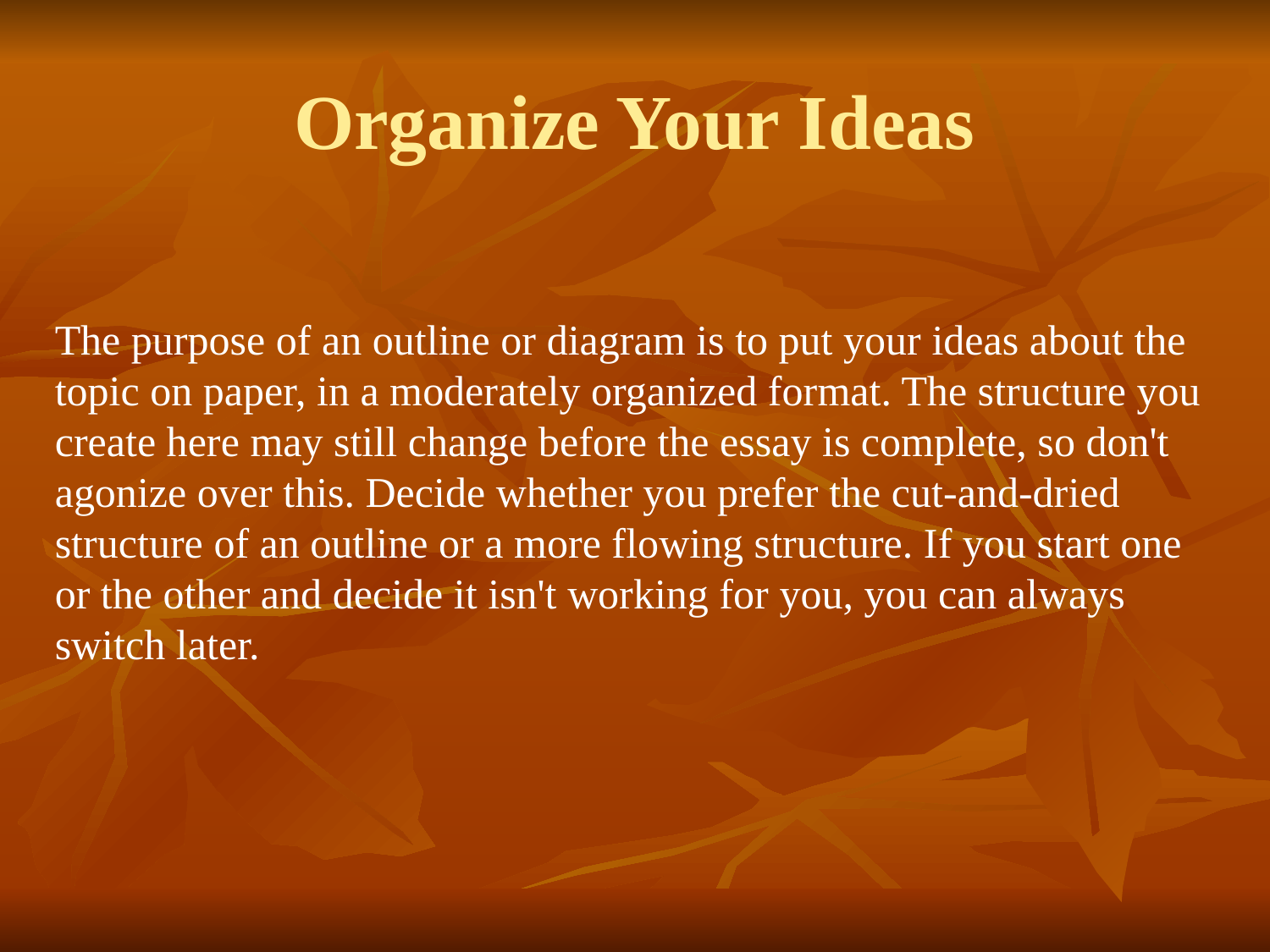

# Organize Your Ideas
The purpose of an outline or diagram is to put your ideas about the topic on paper, in a moderately organized format. The structure you create here may still change before the essay is complete, so don't agonize over this. Decide whether you prefer the cut-and-dried structure of an outline or a more flowing structure. If you start one or the other and decide it isn't working for you, you can always switch later.